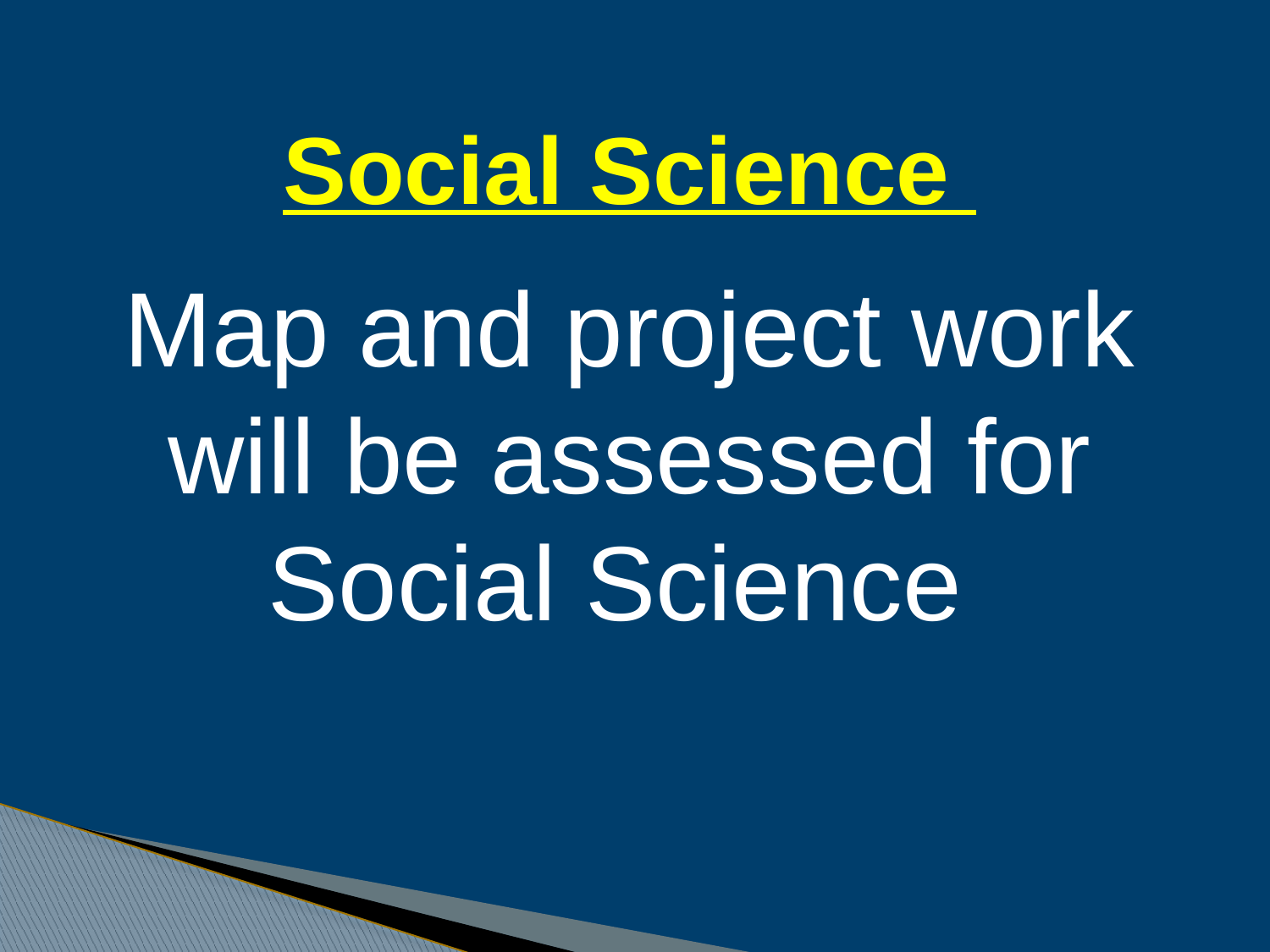

Social Science

Map and project work will be assessed for Social Science